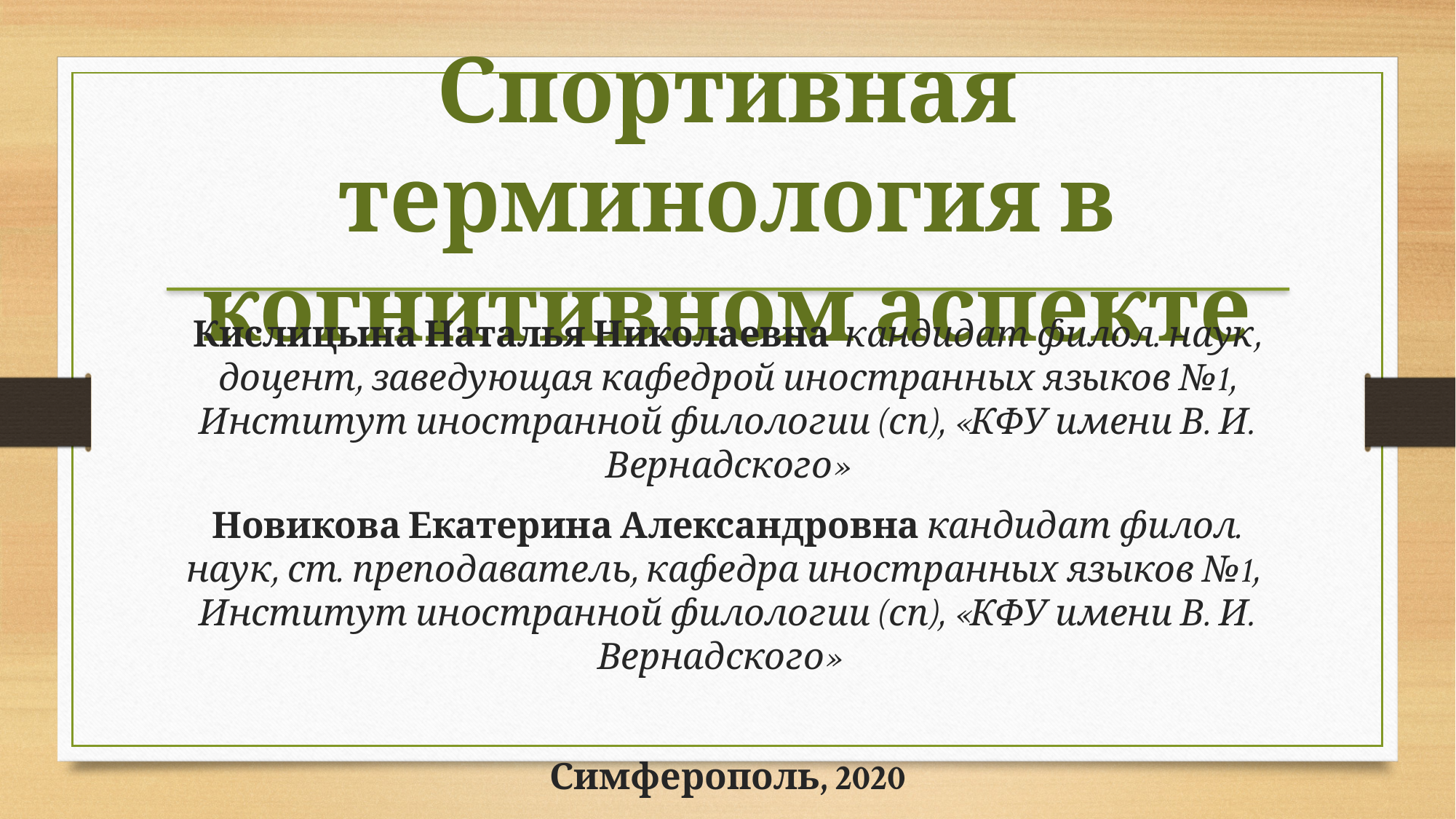

Спортивная терминология в когнитивном аспекте
Кислицына Наталья Николаевна  кандидат филол. наук, доцент, заведующая кафедрой иностранных языков №1, Институт иностранной филологии (сп), «КФУ имени В. И. Вернадского»
Новикова Екатерина Александровна кандидат филол. наук, ст. преподаватель, кафедра иностранных языков №1,  Институт иностранной филологии (сп), «КФУ имени В. И. Вернадского»

Симферополь, 2020